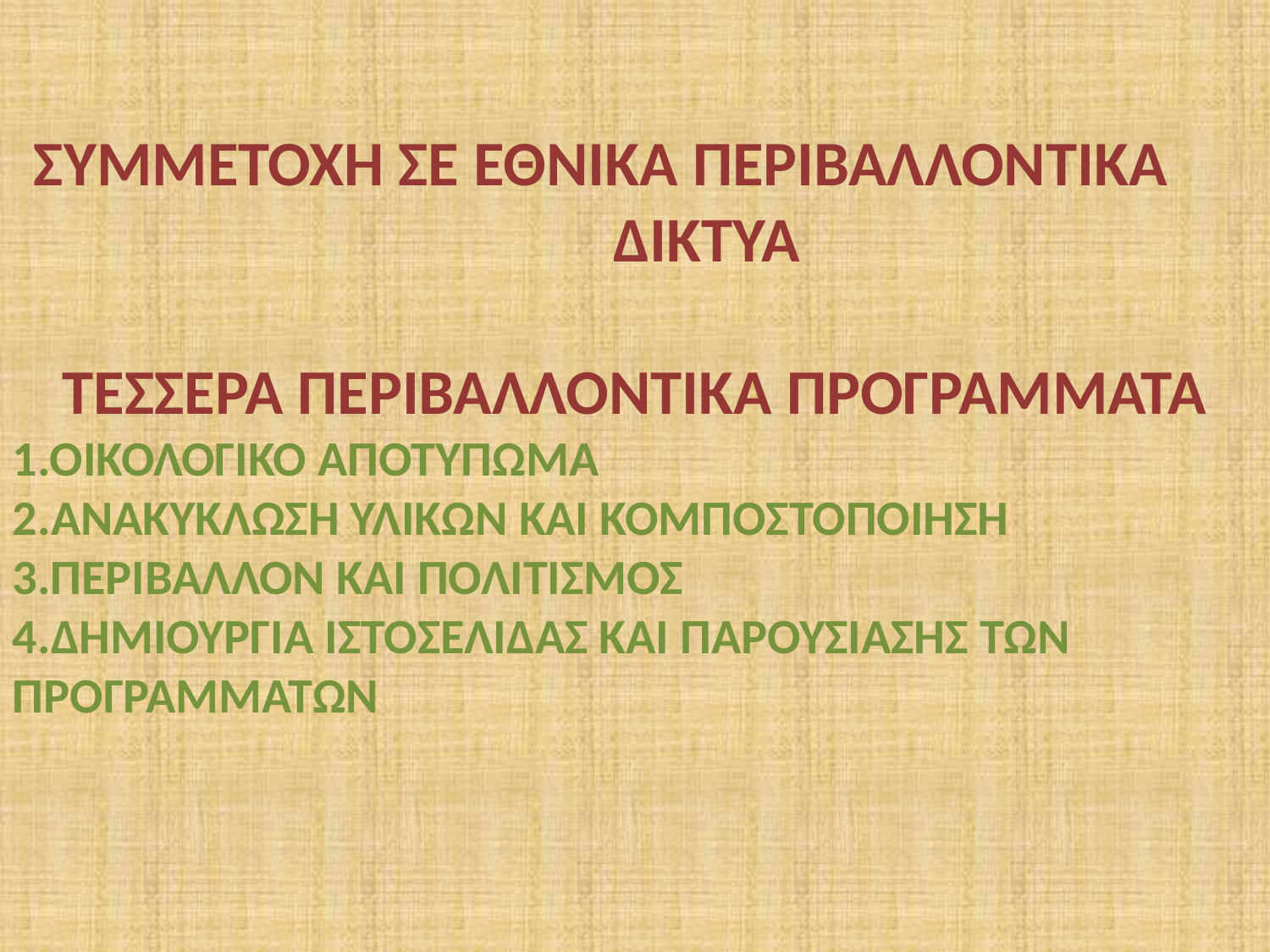

ΣΥΜΜΕΤΟΧΗ ΣΕ ΕΘΝΙΚΑ ΠΕΡΙΒΑΛΛΟΝΤΙΚΑ                 ΔΙΚΤΥΑ

ΤΕΣΣΕΡΑ ΠΕΡΙΒΑΛΛΟΝΤΙΚΑ ΠΡΟΓΡΑΜΜΑΤΑ
1.ΟΙΚΟΛΟΓΙΚΟ ΑΠΟΤΥΠΩΜΑ
2.ΑΝΑΚΥΚΛΩΣΗ ΥΛΙΚΩΝ ΚΑΙ ΚΟΜΠΟΣΤΟΠΟΙΗΣΗ
3.ΠΕΡΙΒΑΛΛΟΝ ΚΑΙ ΠΟΛΙΤΙΣΜΟΣ
4.ΔΗΜΙΟΥΡΓΙΑ ΙΣΤΟΣΕΛΙΔΑΣ ΚΑΙ ΠΑΡΟΥΣΙΑΣΗΣ ΤΩΝ ΠΡΟΓΡΑΜΜΑΤΩΝ